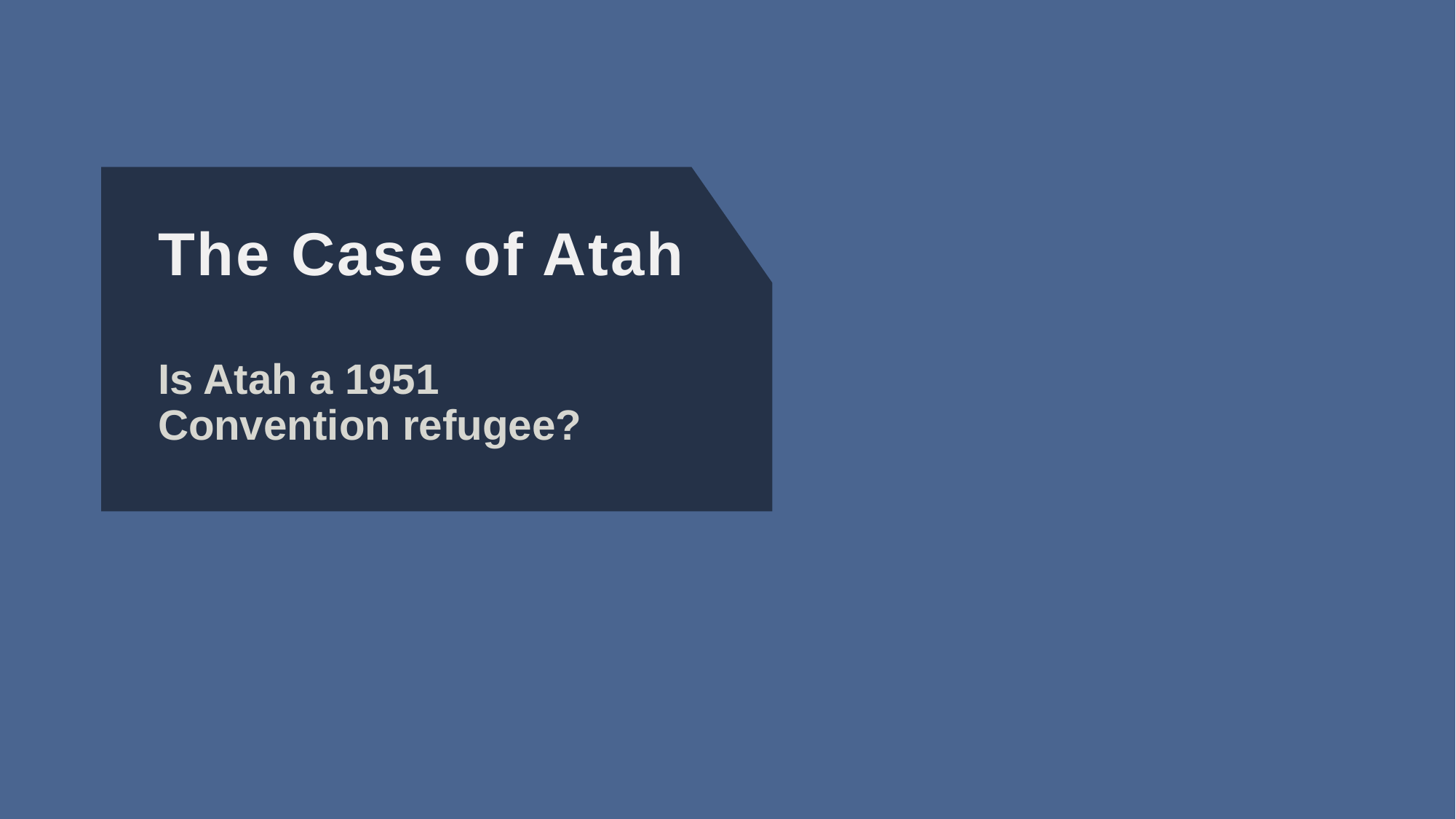

# The Case of Atah
Is Atah a 1951 Convention refugee?